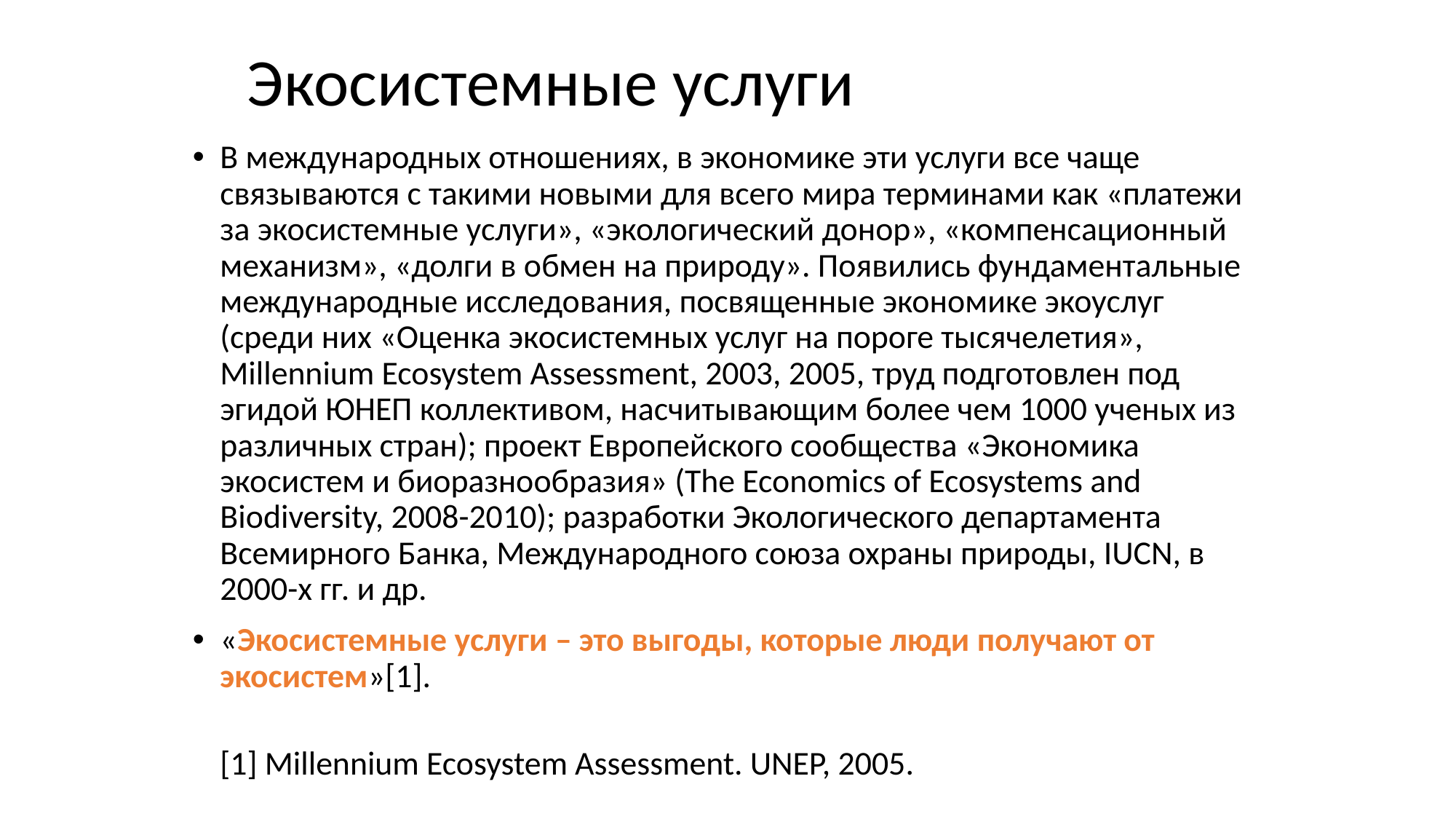

# Экосистемные услуги
В международных отношениях, в экономике эти услуги все чаще связываются с такими новыми для всего мира терминами как «платежи за экосистемные услуги», «экологический донор», «компенсационный механизм», «долги в обмен на природу». Появились фундаментальные международные исследования, посвященные экономике экоуслуг (среди них «Оценка экосистемных услуг на пороге тысячелетия», Millennium Ecosystem Assessment, 2003, 2005, труд подготовлен под эгидой ЮНЕП коллективом, насчитывающим более чем 1000 ученых из различных стран); проект Европейского сообщества «Экономика экосистем и биоразнообразия» (The Economics of Ecosystems and Biodiversity, 2008-2010); разработки Экологического департамента Всемирного Банка, Международного союза охраны природы, IUCN, в 2000-х гг. и др.
«Экосистемные услуги – это выгоды, которые люди получают от экосистем»[1].
[1] Millennium Ecosystem Assessment. UNEP, 2005.